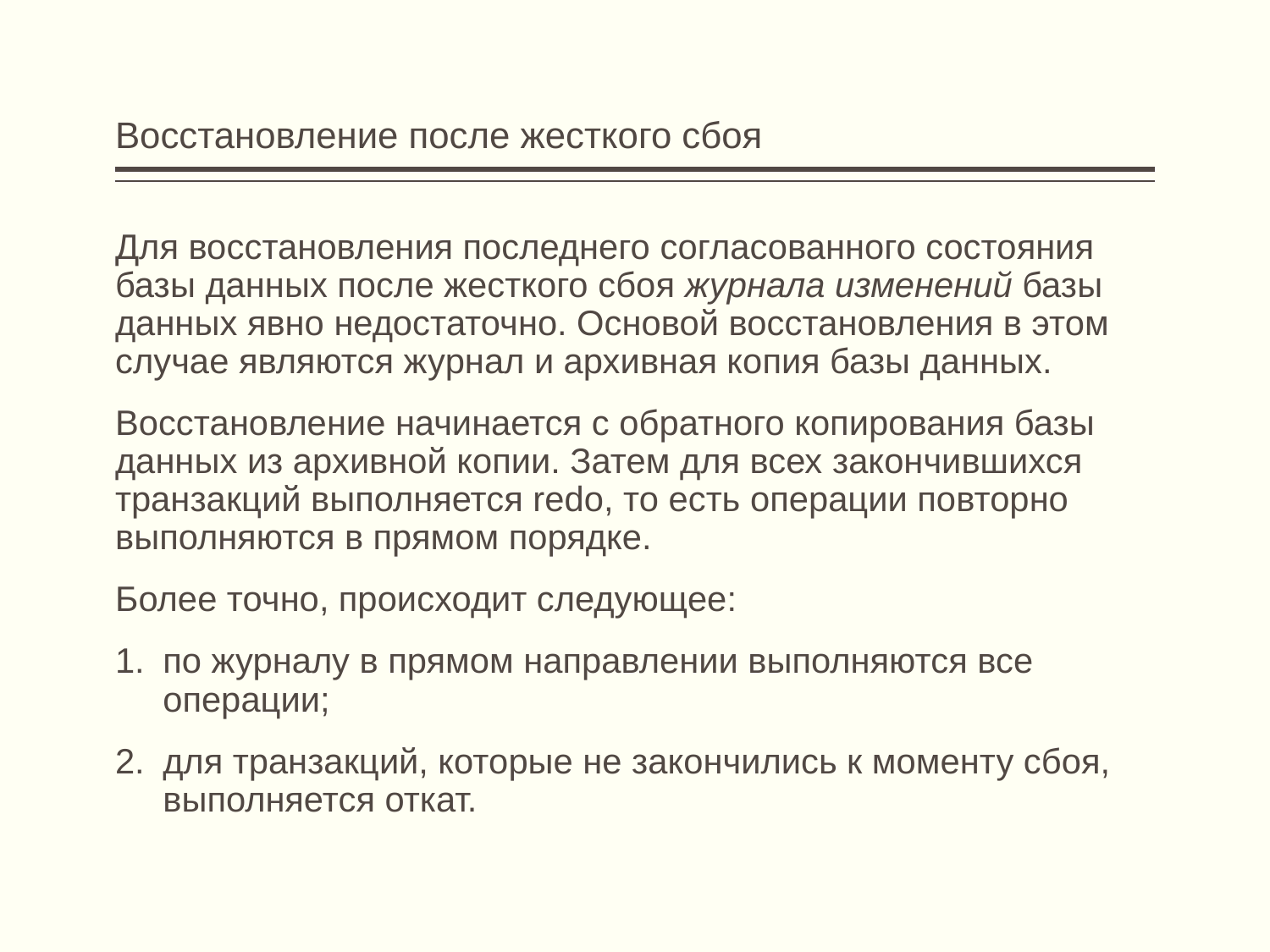

# Восстановление после жесткого сбоя
Для восстановления последнего согласованного состояния базы данных после жесткого сбоя журнала изменений базы данных явно недостаточно. Основой восстановления в этом случае являются журнал и архивная копия базы данных.
Восстановление начинается с обратного копирования базы данных из архивной копии. Затем для всех закончившихся транзакций выполняется redo, то есть операции повторно выполняются в прямом порядке.
Более точно, происходит следующее:
по журналу в прямом направлении выполняются все операции;
для транзакций, которые не закончились к моменту сбоя, выполняется откат.